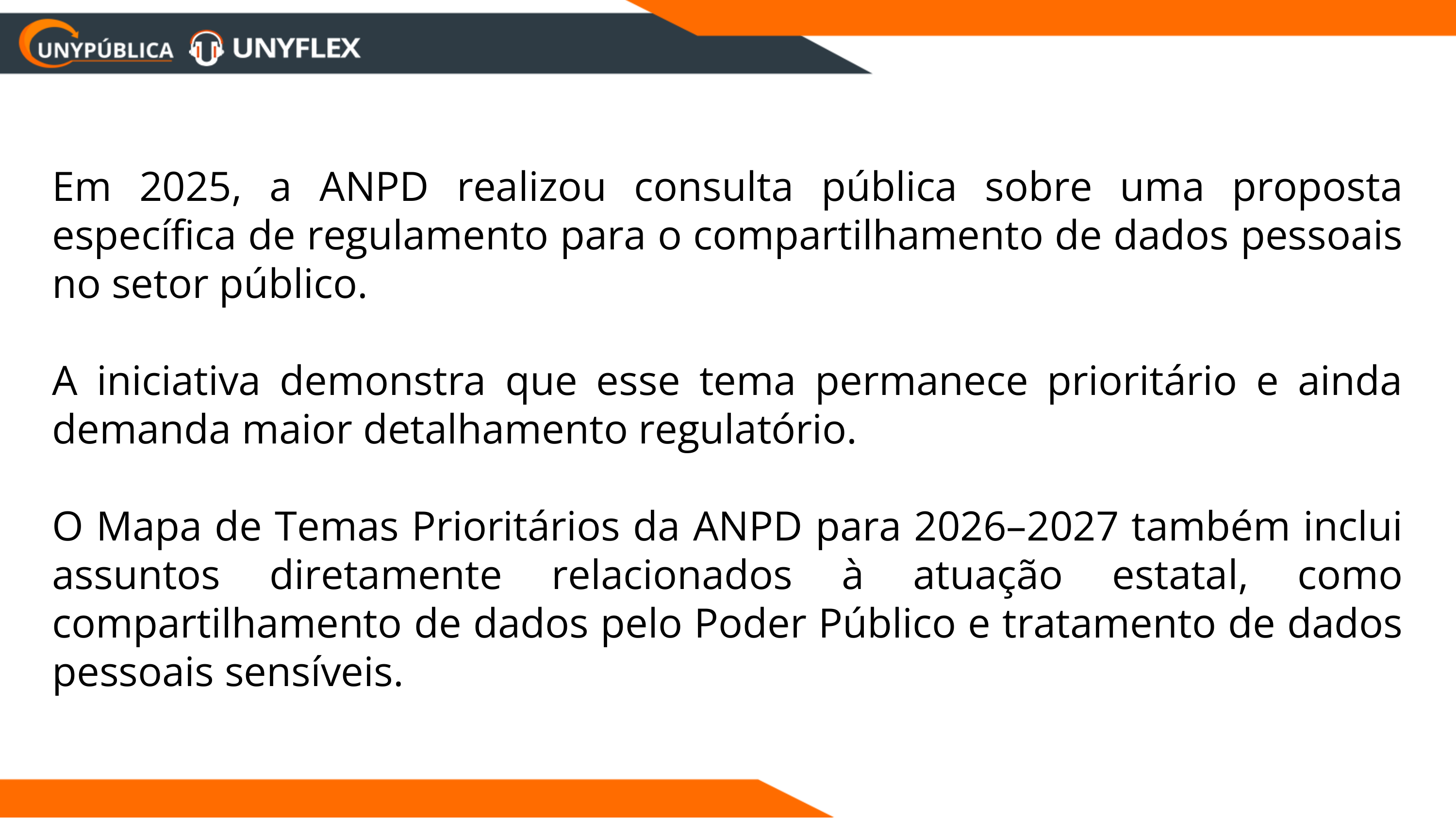

Em 2025, a ANPD realizou consulta pública sobre uma proposta específica de regulamento para o compartilhamento de dados pessoais no setor público.

A iniciativa demonstra que esse tema permanece prioritário e ainda demanda maior detalhamento regulatório.

O Mapa de Temas Prioritários da ANPD para 2026–2027 também inclui assuntos diretamente relacionados à atuação estatal, como compartilhamento de dados pelo Poder Público e tratamento de dados pessoais sensíveis.